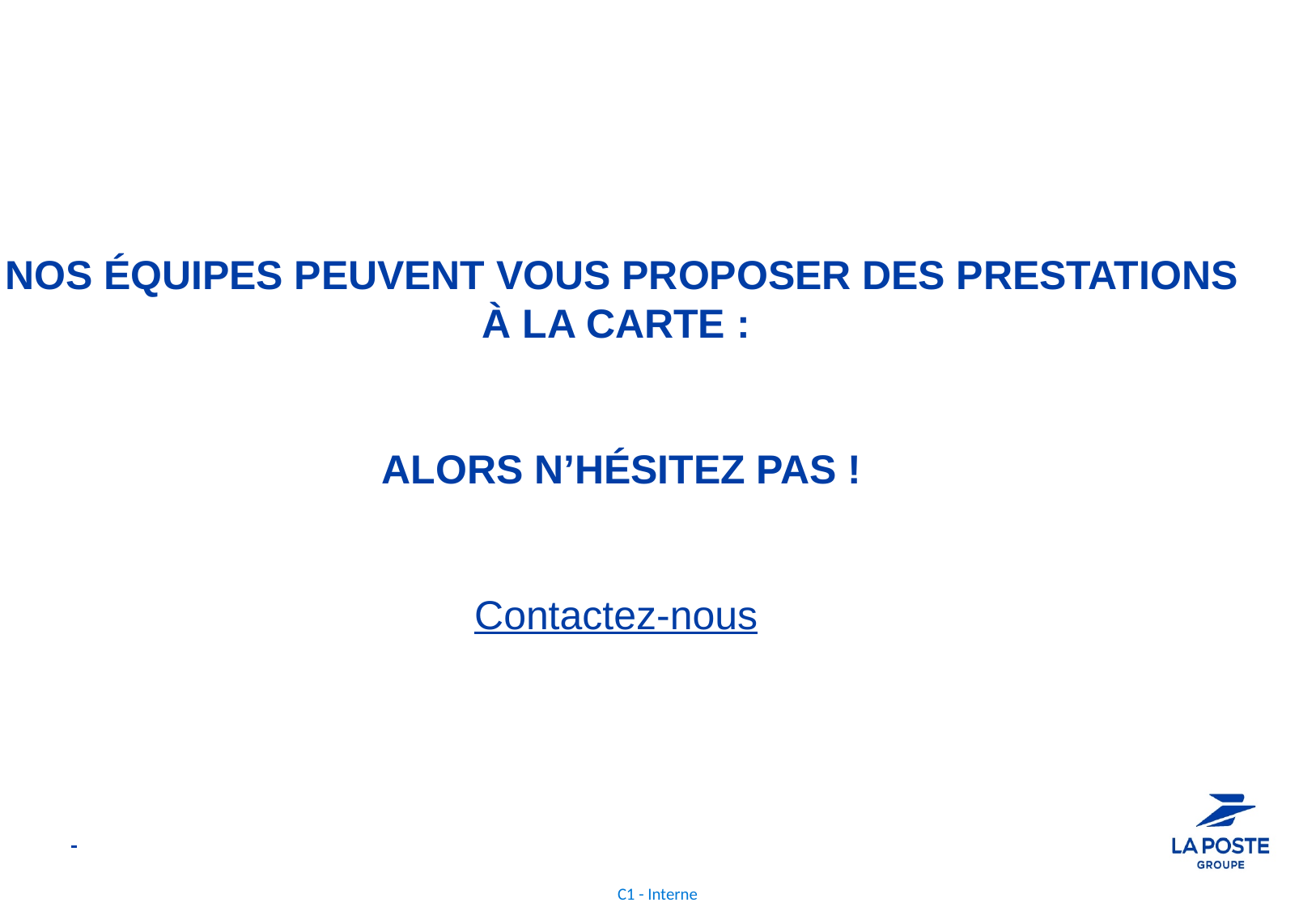

Nos équipes peuvent vous proposer des prestations à la carte :

alors n’hésitez pas !

Contactez-nous